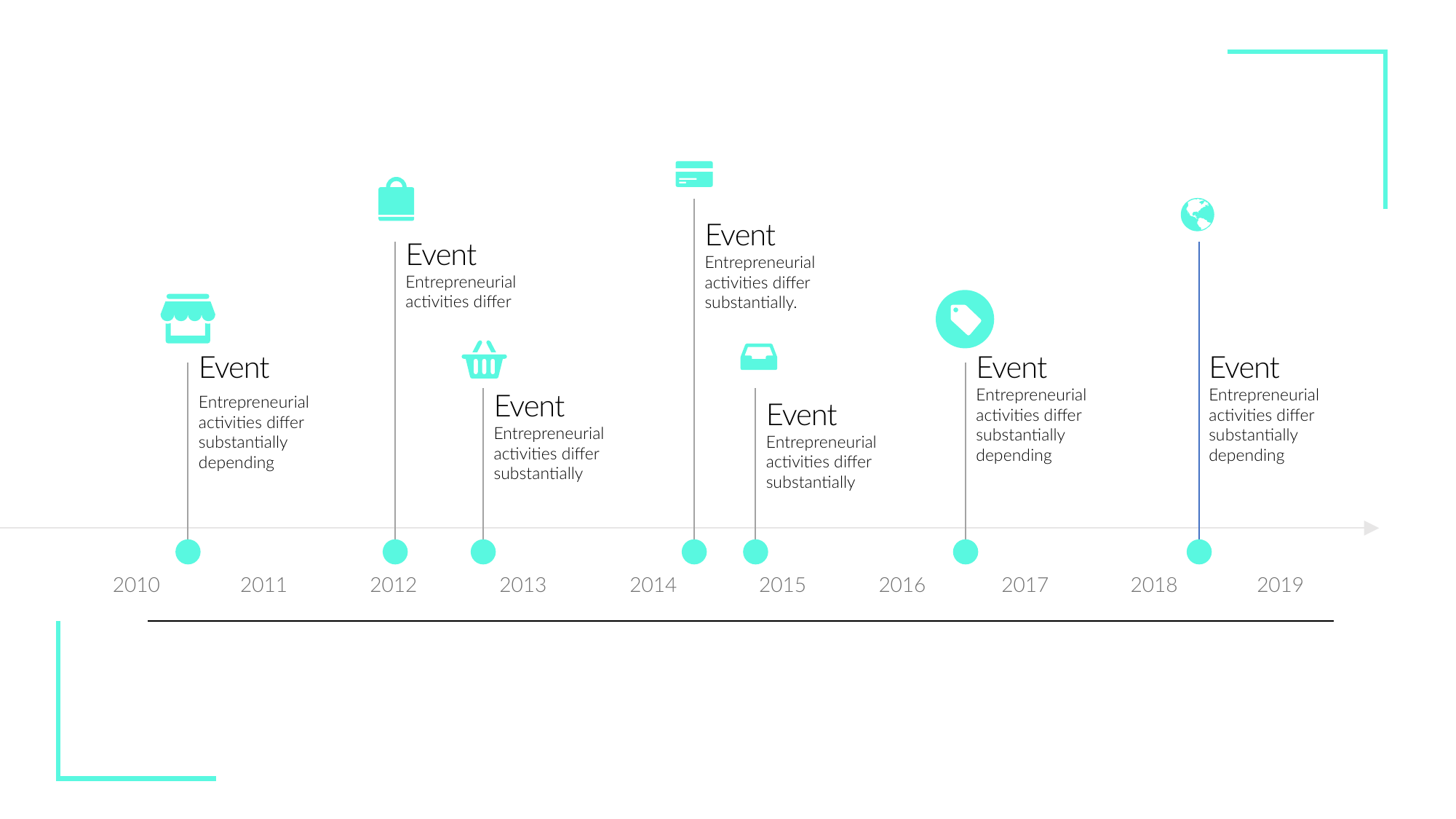

Event
Entrepreneurial activities differ substantially.
Event
Entrepreneurial activities differ

Event

Entrepreneurial activities differ substantially depending
Event
Entrepreneurial activities differ substantially depending
Event
Entrepreneurial activities differ substantially depending

Event
Entrepreneurial activities differ substantially
Event
Entrepreneurial activities differ substantially

2010
2011
2012
2013
2014
2015
2016
2017
2018
2019